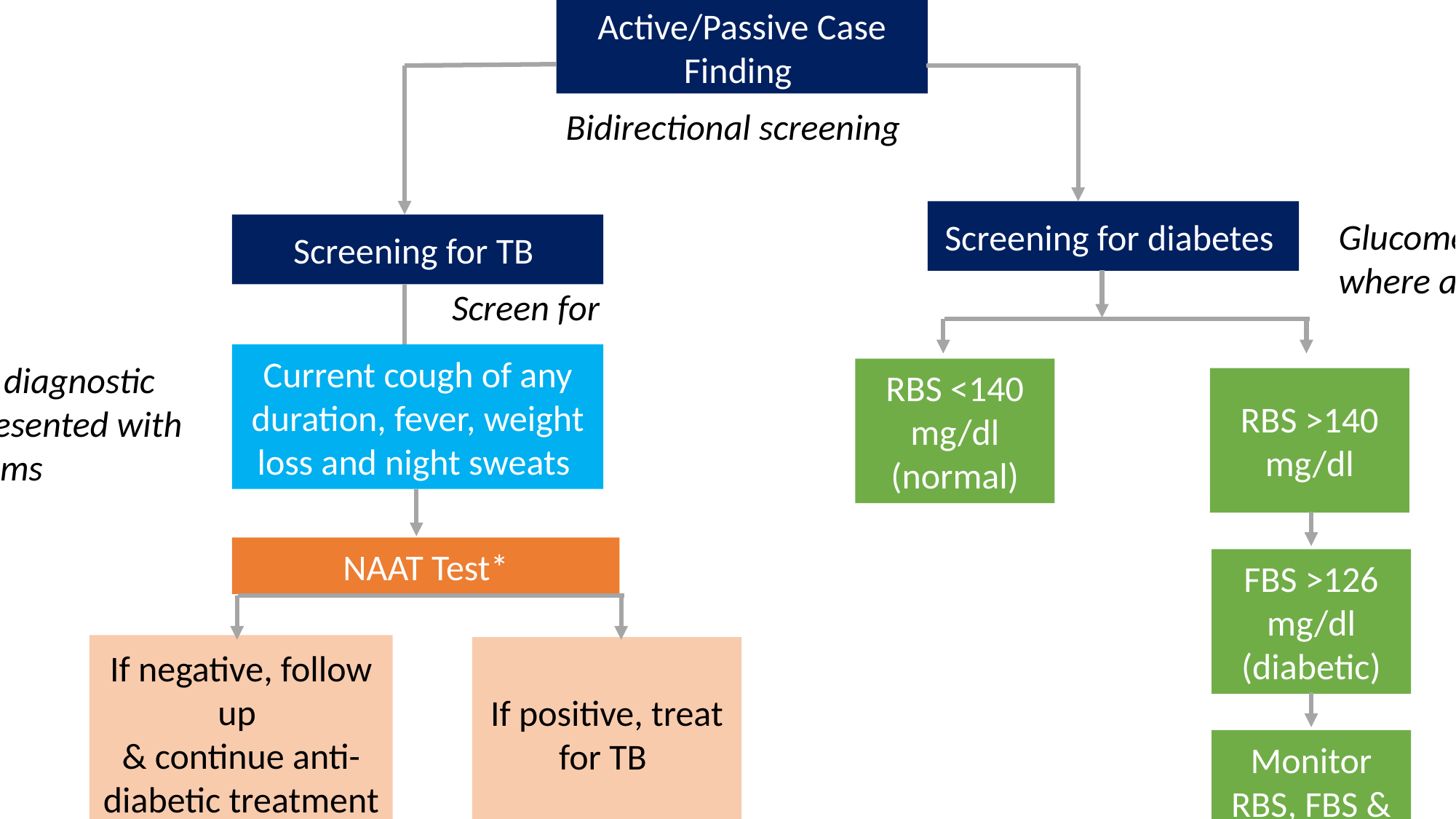

Active/Passive Case Finding
Bidirectional screening
Screening for diabetes
Glucometer can be used where available
Screening for TB
Screen for
Current cough of any duration, fever, weight loss and night sweats
Refer to the nearest diagnostic facility, patient is presented with one or more symptoms
RBS <140 mg/dl (normal)
RBS >140 mg/dl

NAAT Test*
FBS >126 mg/dl (diabetic)
If negative, follow up
& continue anti-diabetic treatment
If positive, treat for TB
Monitor RBS, FBS & PPBS*
Patient diagnosed with TB treatment should be started as per the NTEP guideline